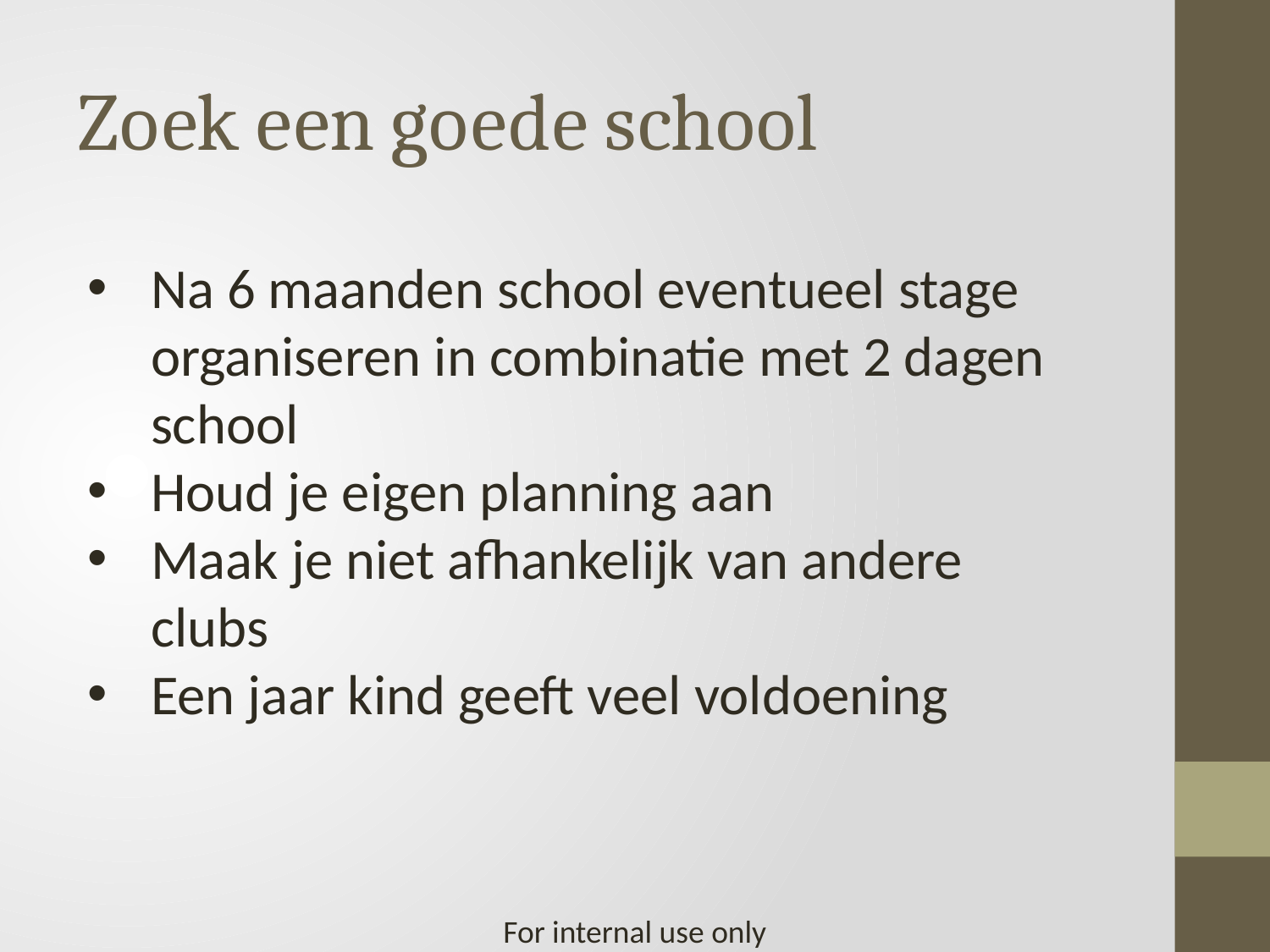

# Zoek een goede school
Na 6 maanden school eventueel stage organiseren in combinatie met 2 dagen school
Houd je eigen planning aan
Maak je niet afhankelijk van andere clubs
Een jaar kind geeft veel voldoening